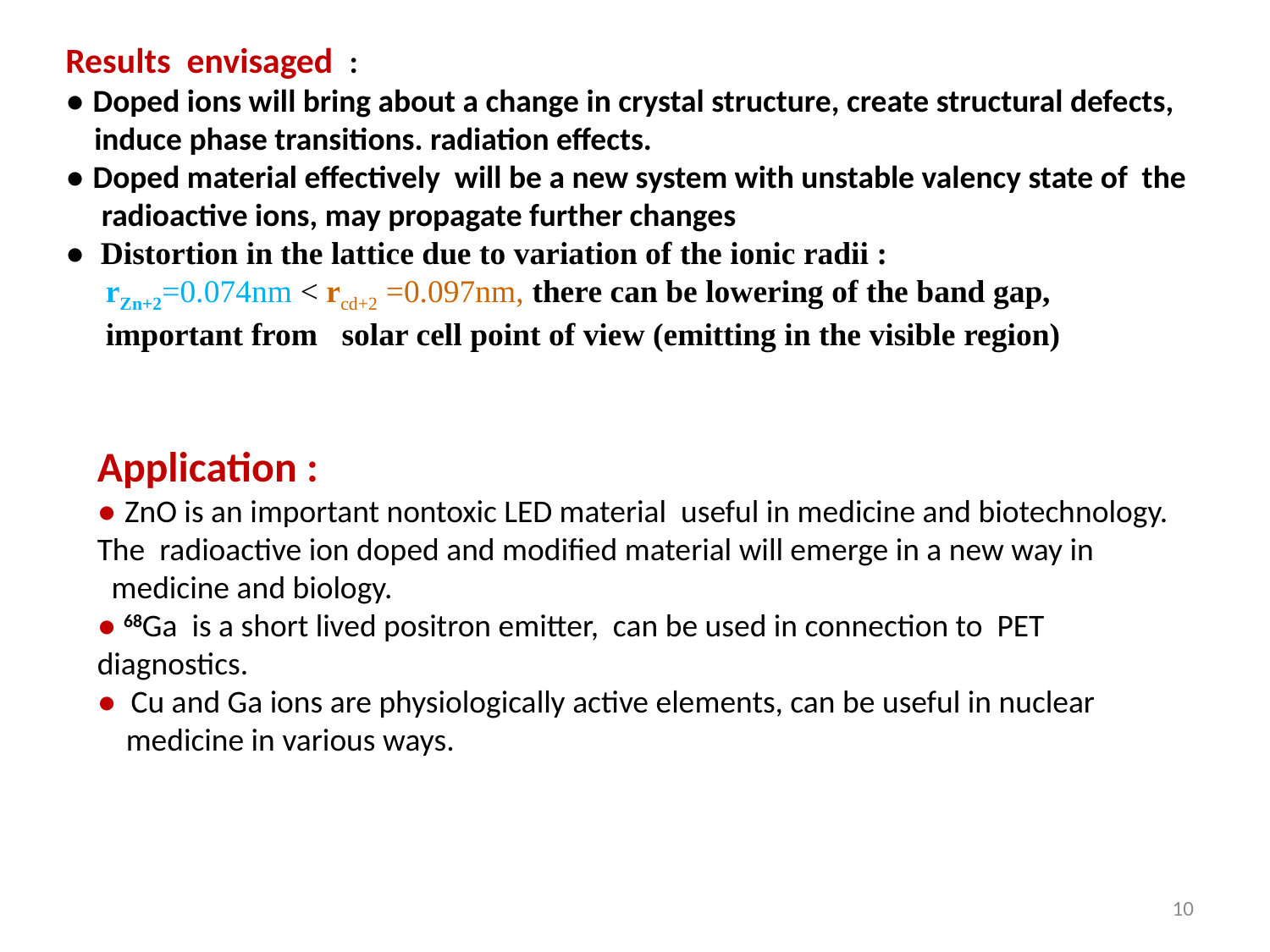

Results  envisaged  :
● Doped ions will bring about a change in crystal structure, create structural defects,
    induce phase transitions. radiation effects.
● Doped material effectively  will be a new system with unstable valency state of  the
     radioactive ions, may propagate further changes
●  Distortion in the lattice due to variation of the ionic radii :
     rZn+2=0.074nm < rcd+2 =0.097nm, there can be lowering of the band gap,
     important from   solar cell point of view (emitting in the visible region)

Application :
● ZnO is an important nontoxic LED material  useful in medicine and biotechnology. The  radioactive ion doped and modified material will emerge in a new way in
  medicine and biology.
● 68Ga  is a short lived positron emitter,  can be used in connection to  PET diagnostics.
●  Cu and Ga ions are physiologically active elements, can be useful in nuclear
    medicine in various ways.

10